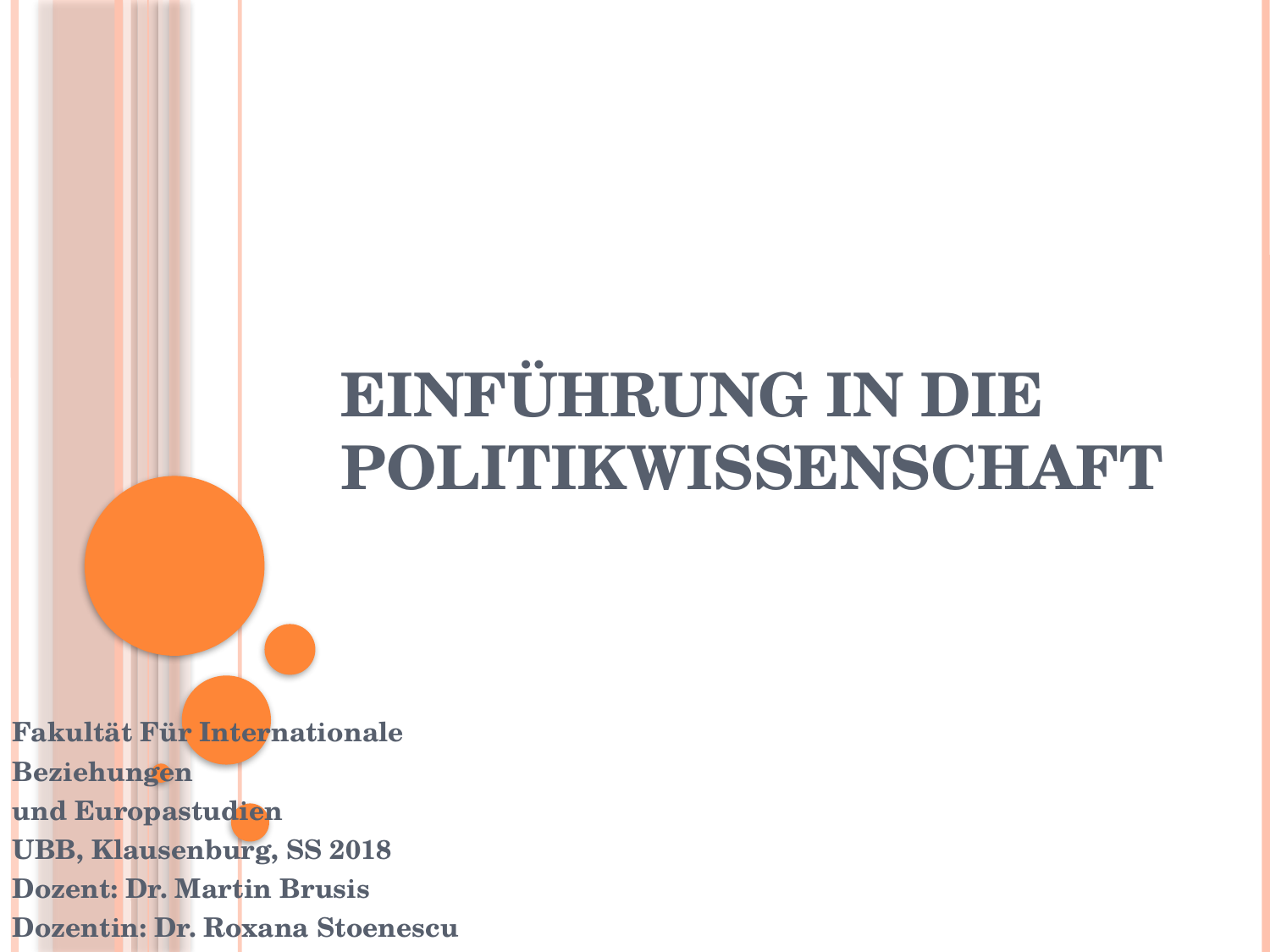

# Einführung in die Politikwissenschaft

Fakultät Für Internationale
Beziehungen
und Europastudien
UBB, Klausenburg, SS 2018
Dozent: Dr. Martin Brusis
Dozentin: Dr. Roxana Stoenescu